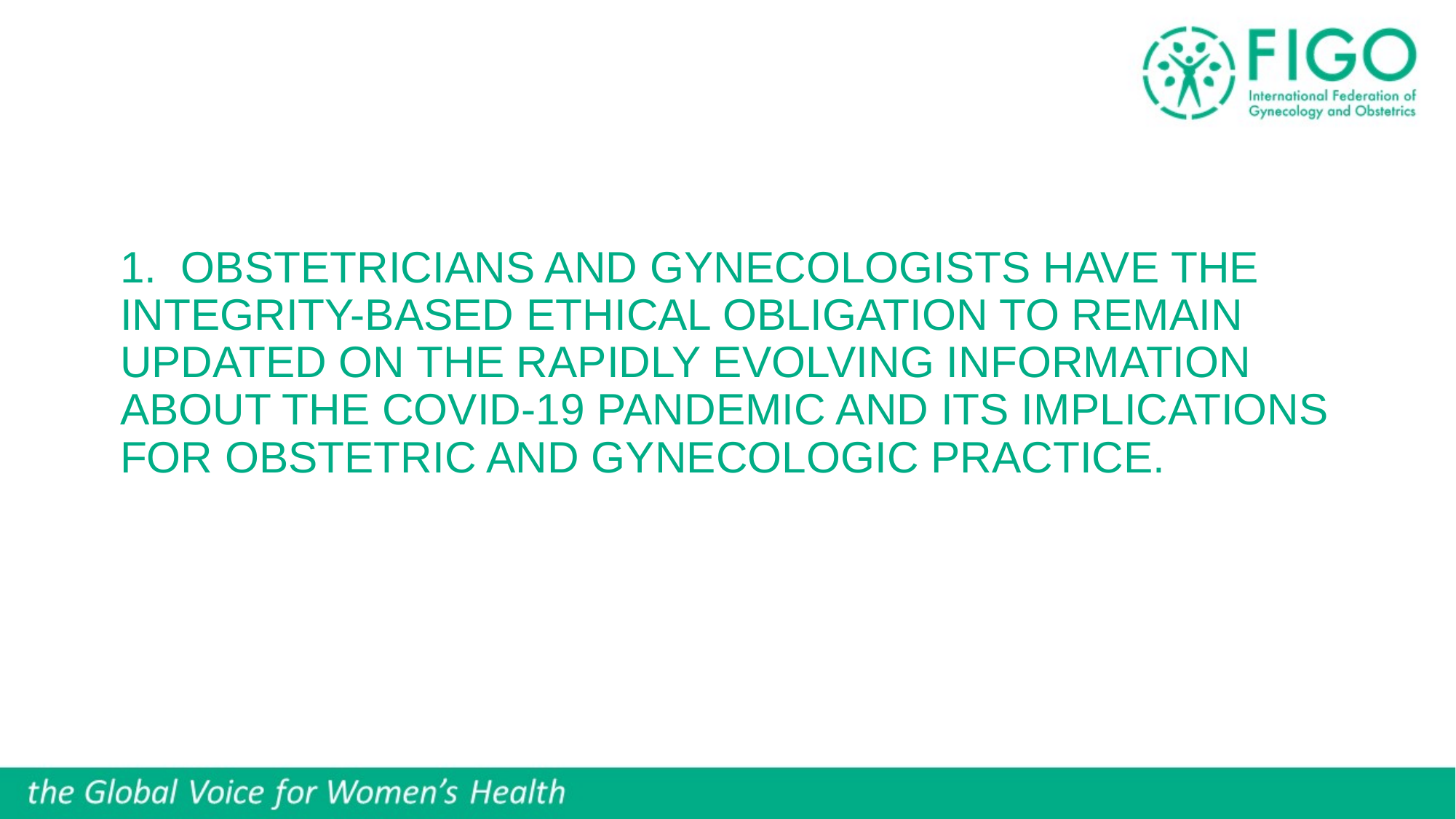

# 1.  obstetricians and gynecologists have the integrity-based ethical obligation to remain updated on the rapidly evolving information about the COVID-19 pandemic and its implications for obstetric and gynecologic practice.